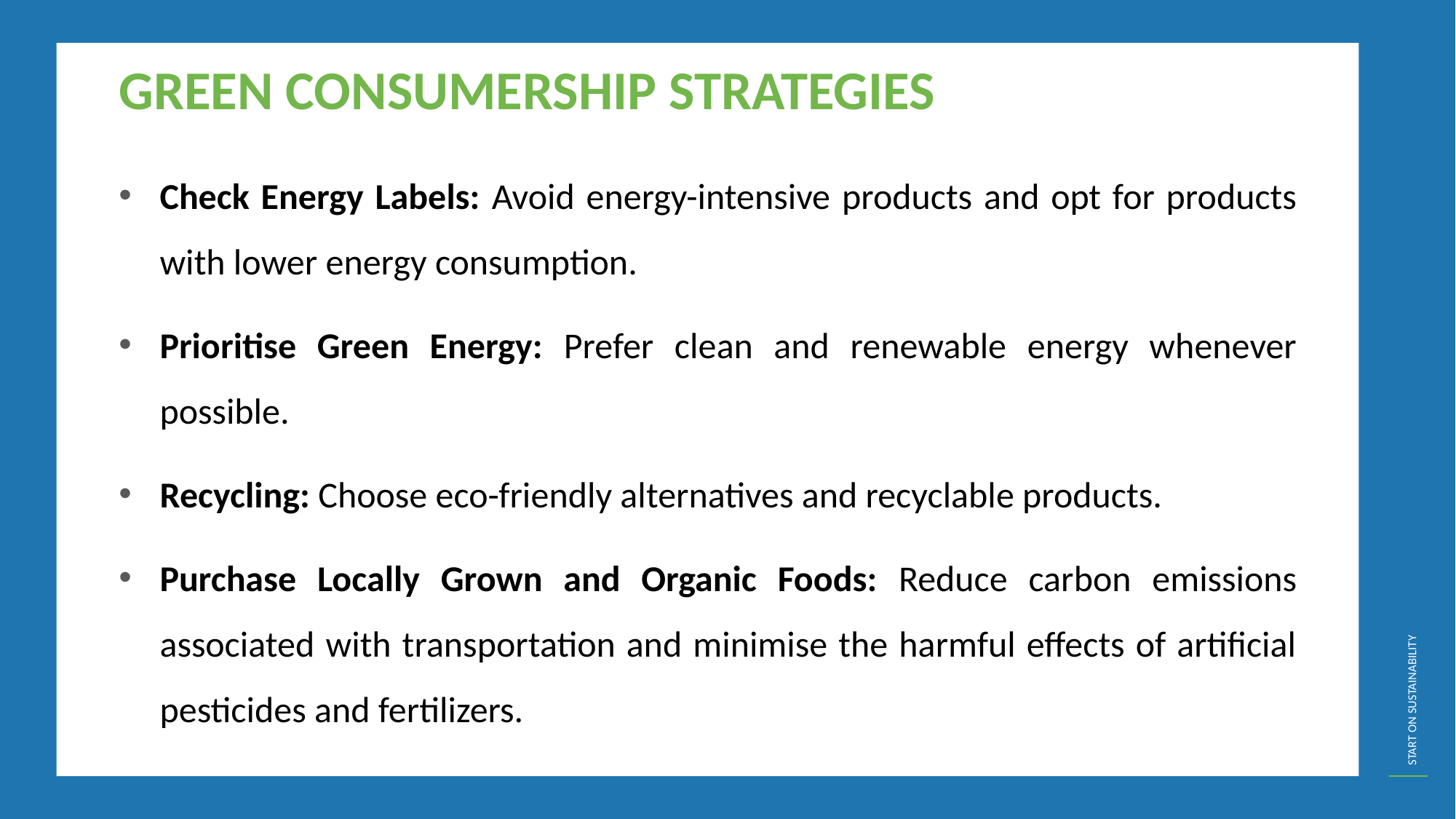

GREEN CONSUMERSHIP STRATEGIES
Check Energy Labels: Avoid energy-intensive products and opt for products with lower energy consumption.
Prioritise Green Energy: Prefer clean and renewable energy whenever possible.
Recycling: Choose eco-friendly alternatives and recyclable products.
Purchase Locally Grown and Organic Foods: Reduce carbon emissions associated with transportation and minimise the harmful effects of artificial pesticides and fertilizers.